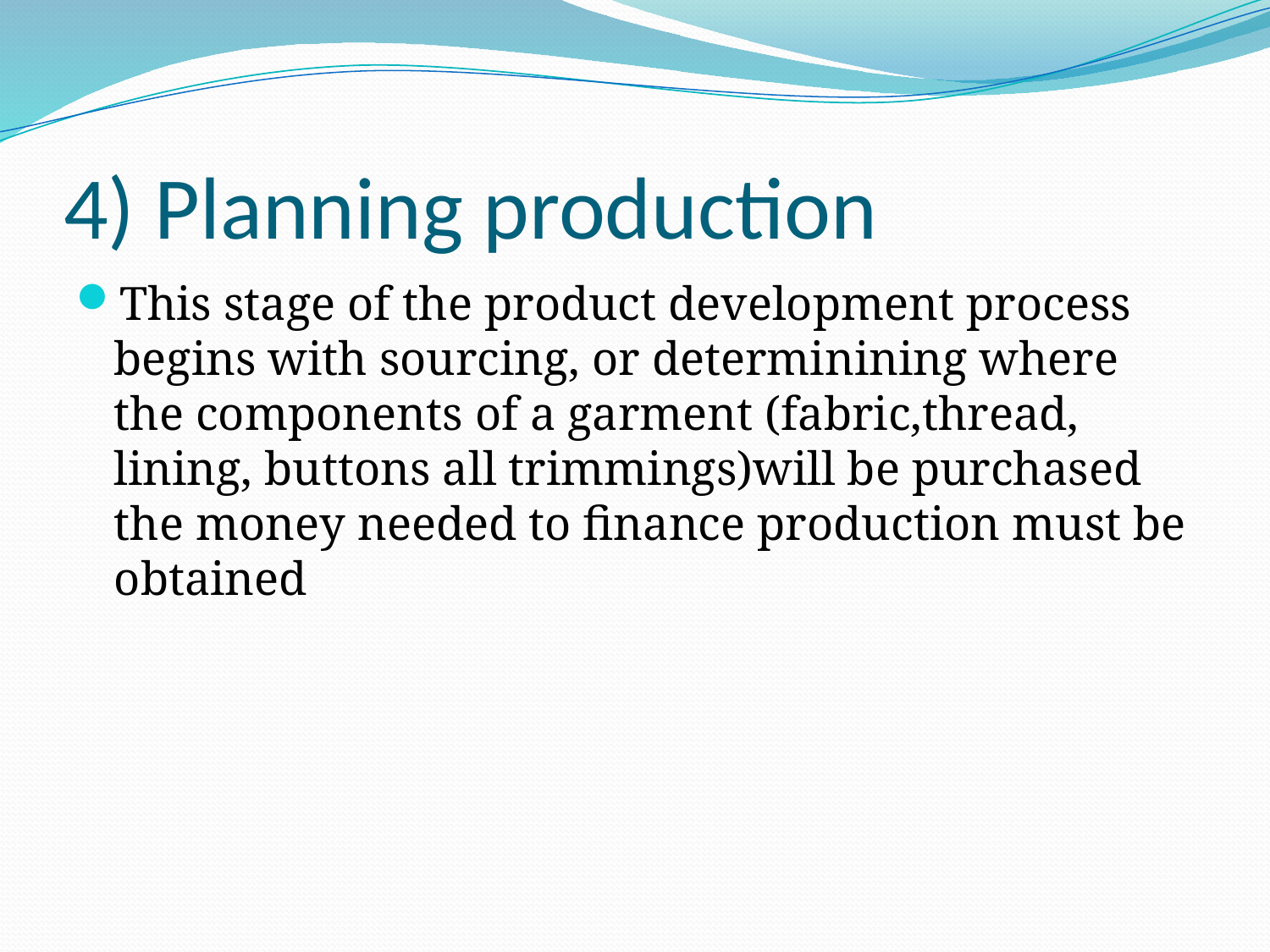

# 4) Planning production
This stage of the product development process begins with sourcing, or determinining where the components of a garment (fabric,thread, lining, buttons all trimmings)will be purchased  the money needed to finance production must be obtained